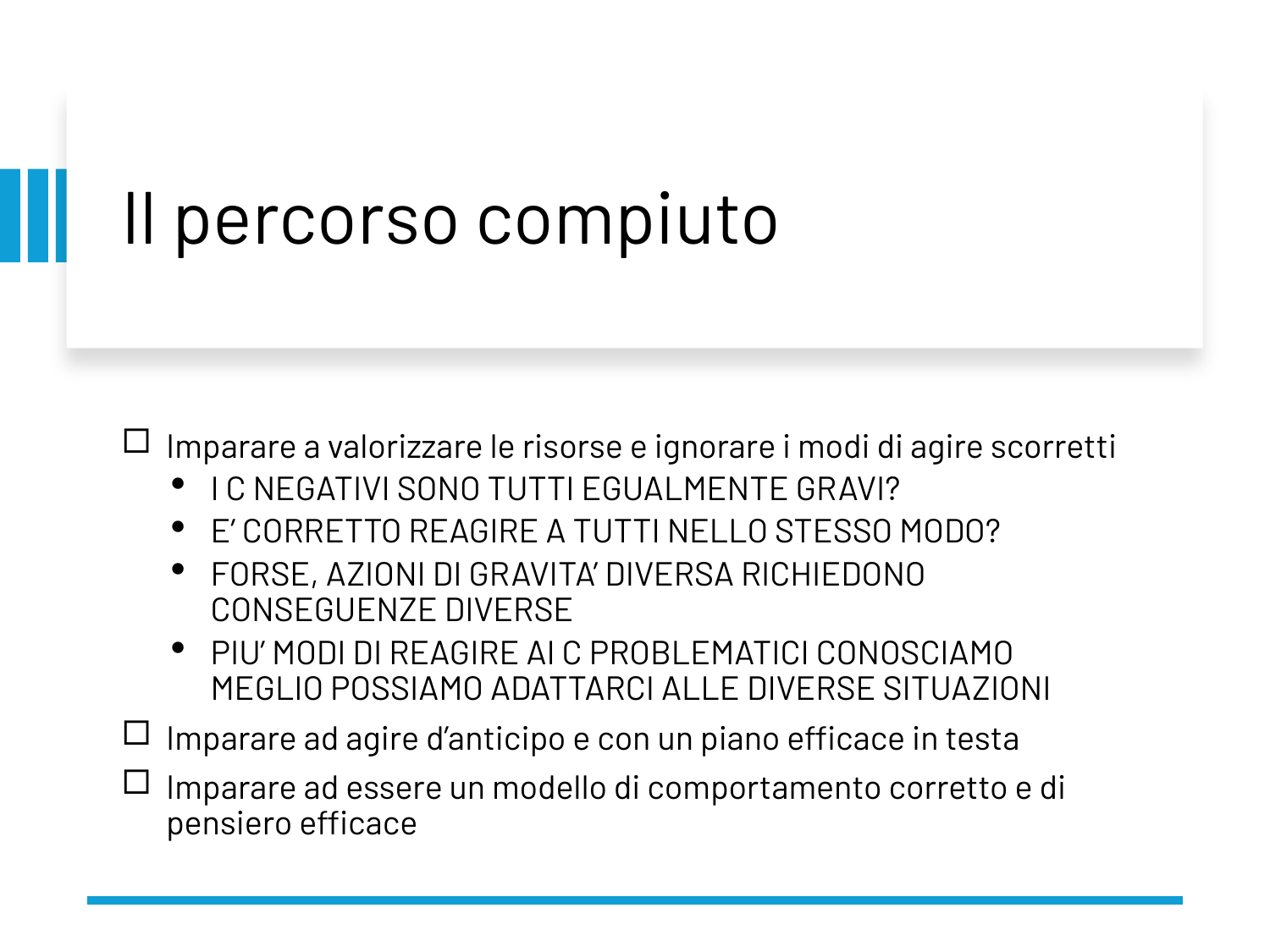

# Il percorso compiuto

Imparare a valorizzare le risorse e ignorare i modi di agire scorretti
I C NEGATIVI SONO TUTTI EGUALMENTE GRAVI?
E’ CORRETTO REAGIRE A TUTTI NELLO STESSO MODO?
FORSE, AZIONI DI GRAVITA’ DIVERSA RICHIEDONO CONSEGUENZE DIVERSE
PIU’ MODI DI REAGIRE AI C PROBLEMATICI CONOSCIAMO MEGLIO POSSIAMO ADATTARCI ALLE DIVERSE SITUAZIONI
Imparare ad agire d’anticipo e con un piano efficace in testa
Imparare ad essere un modello di comportamento corretto e di pensiero efficace